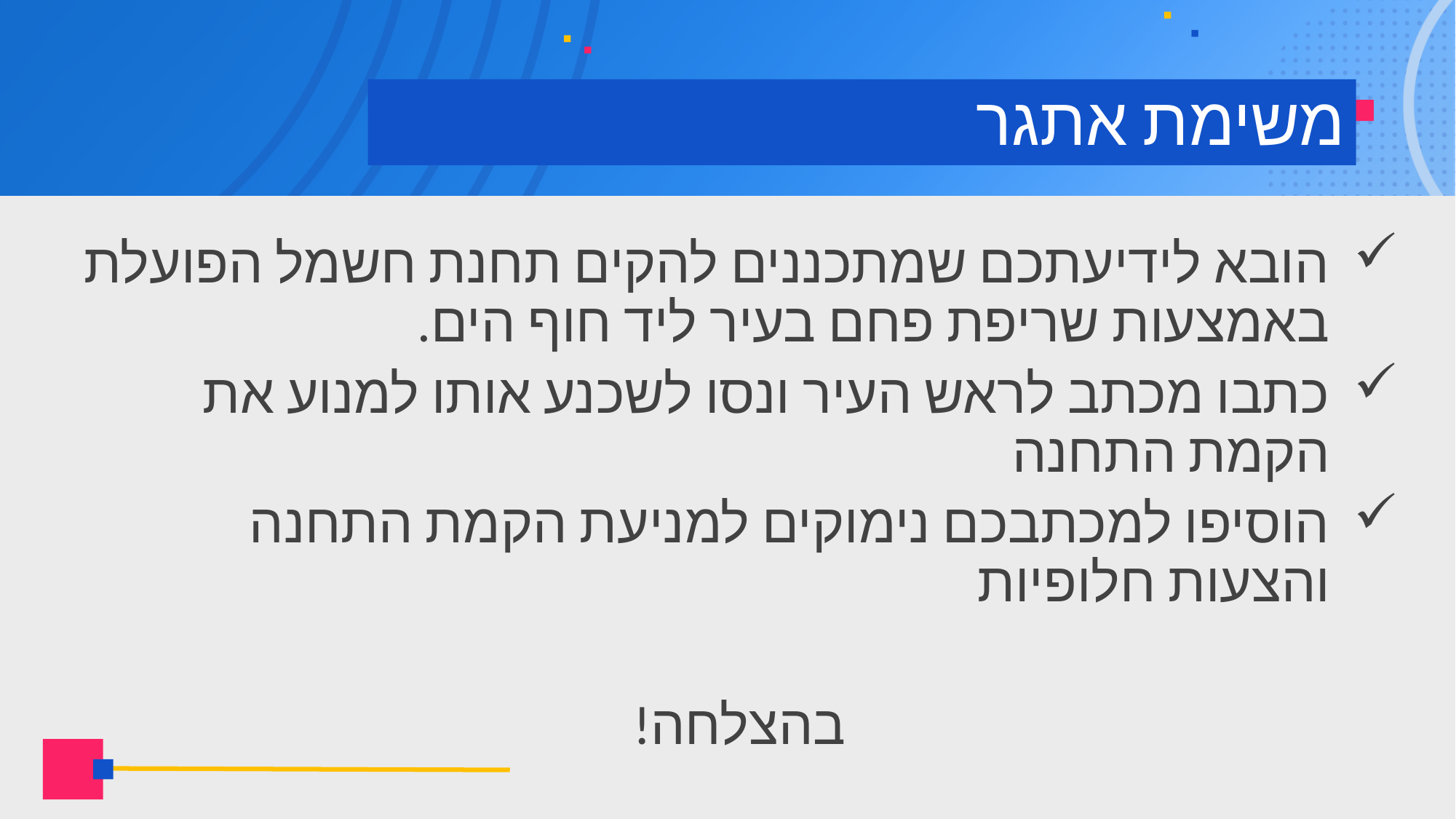

# משימת אתגר
הובא לידיעתכם שמתכננים להקים תחנת חשמל הפועלת באמצעות שריפת פחם בעיר ליד חוף הים.
כתבו מכתב לראש העיר ונסו לשכנע אותו למנוע את הקמת התחנה
הוסיפו למכתבכם נימוקים למניעת הקמת התחנה והצעות חלופיות

בהצלחה!